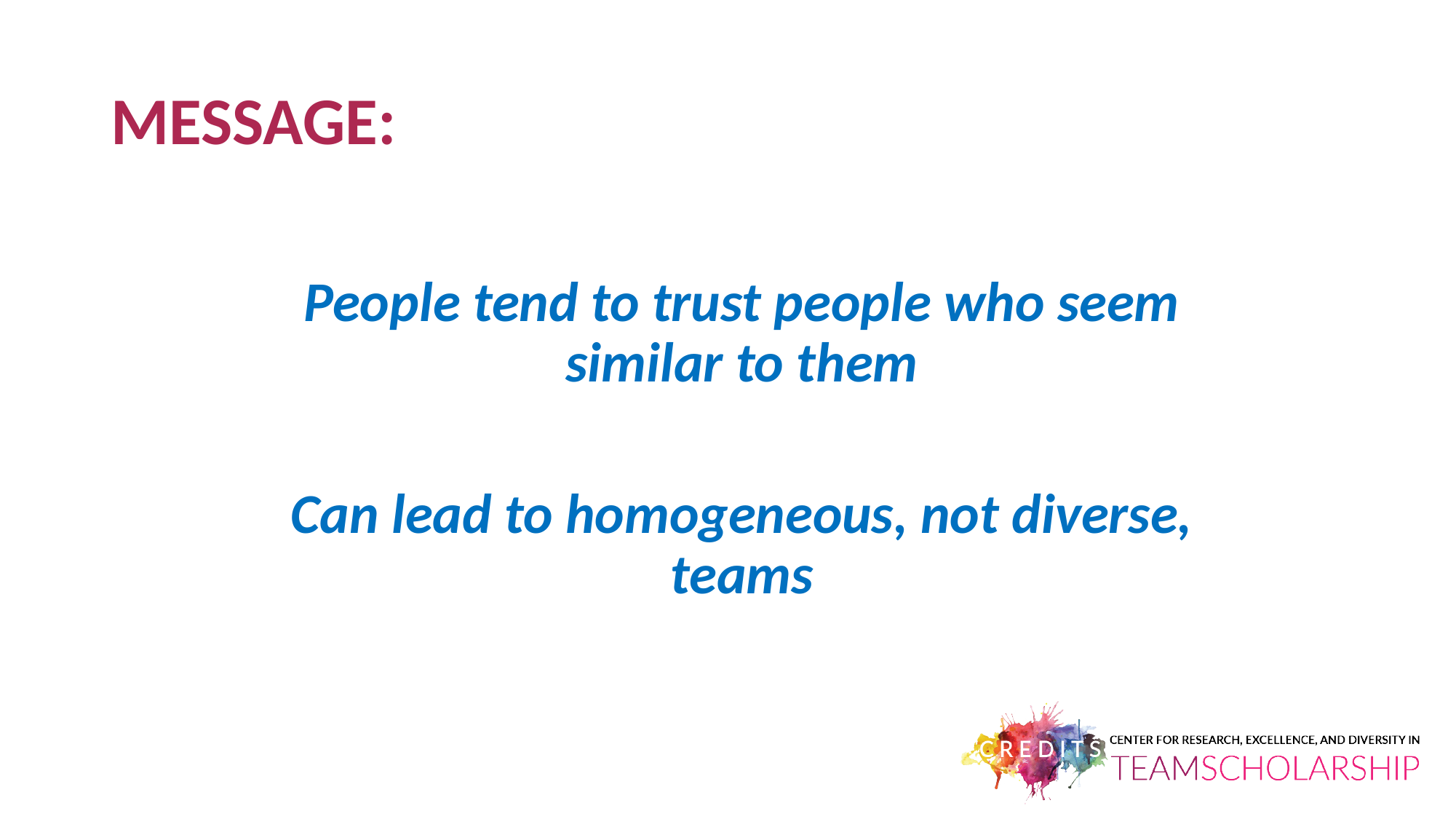

# MESSAGE:
People tend to trust people who seem similar to them

Can lead to homogeneous, not diverse, teams